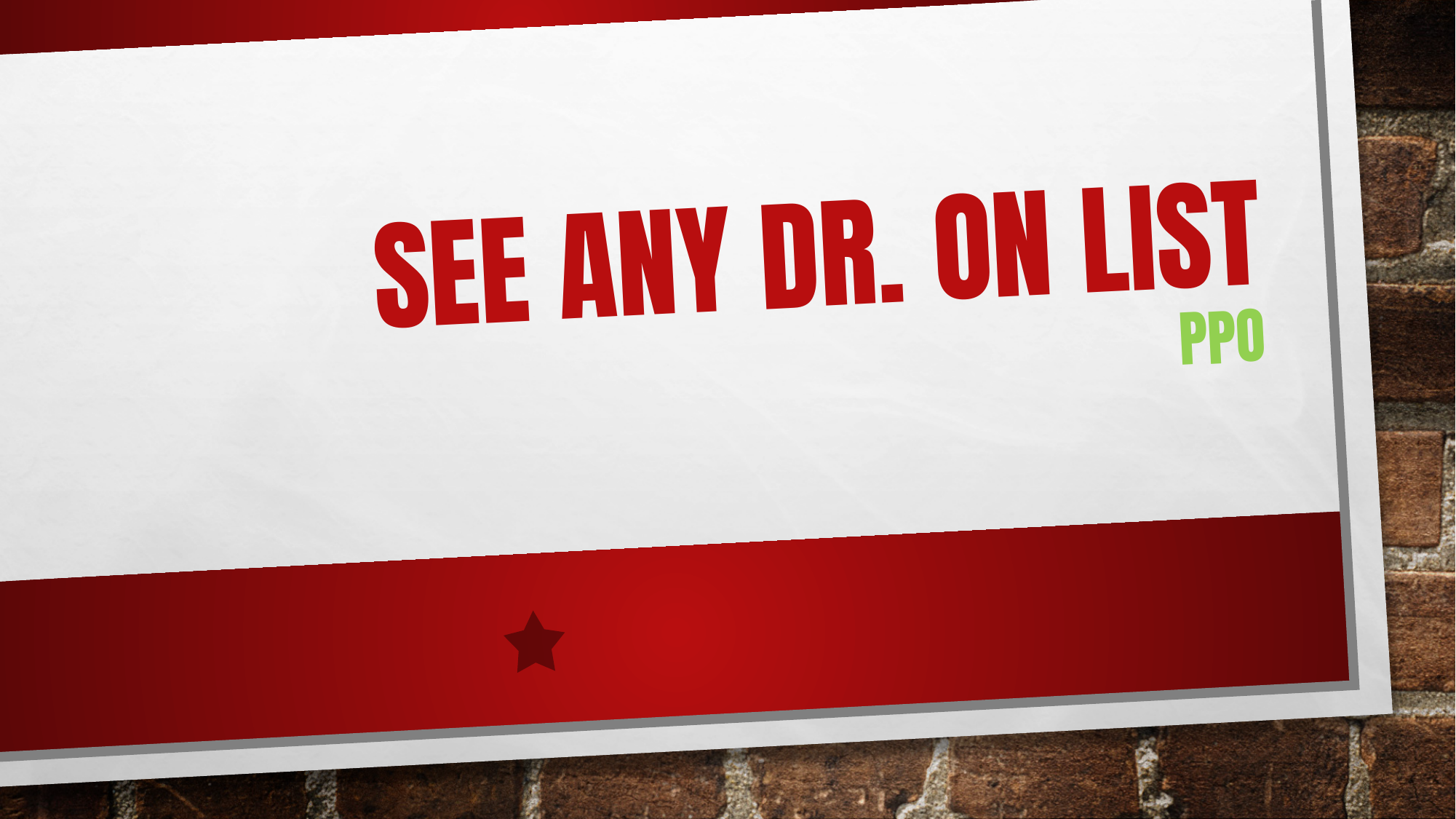

# See any dr. on list ppo